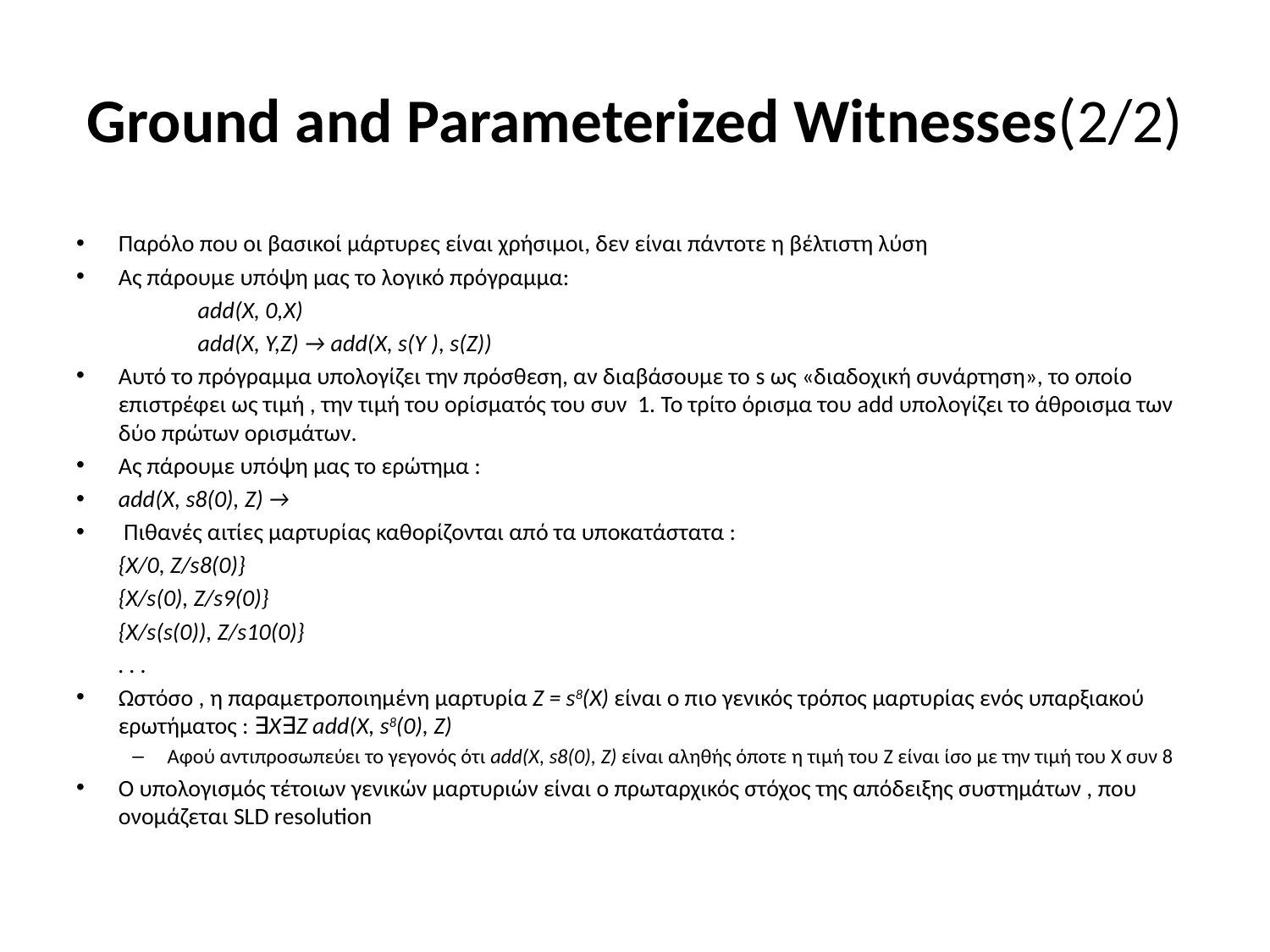

# Ground and Parameterized Witnesses(2/2)
Παρόλο που οι βασικοί μάρτυρες είναι χρήσιμοι, δεν είναι πάντοτε η βέλτιστη λύση
Ας πάρουμε υπόψη μας το λογικό πρόγραμμα:
                       add(X, 0,X)
                       add(X, Y,Z) → add(X, s(Y ), s(Z))
Αυτό το πρόγραμμα υπολογίζει την πρόσθεση, αν διαβάσουμε το s ως «διαδοχική συνάρτηση», το οποίο επιστρέφει ως τιμή , την τιμή του ορίσματός του συν  1. Το τρίτο όρισμα του add υπολογίζει το άθροισμα των δύο πρώτων ορισμάτων.
Ας πάρουμε υπόψη μας το ερώτημα :
add(X, s8(0), Z) →
 Πιθανές αιτίες μαρτυρίας καθορίζονται από τα υποκατάστατα :
 	{X/0, Z/s8(0)}
	{X/s(0), Z/s9(0)}
	{X/s(s(0)), Z/s10(0)}
	. . .
Ωστόσο , η παραμετροποιημένη μαρτυρία Z = s8(X) είναι ο πιο γενικός τρόπος μαρτυρίας ενός υπαρξιακού ερωτήματος : ∃X∃Z add(X, s8(0), Z)
Αφού αντιπροσωπεύει το γεγονός ότι add(X, s8(0), Z) είναι αληθής όποτε η τιμή του Z είναι ίσο με την τιμή του X συν 8
Ο υπολογισμός τέτοιων γενικών μαρτυριών είναι ο πρωταρχικός στόχος της απόδειξης συστημάτων , που ονομάζεται SLD resolution